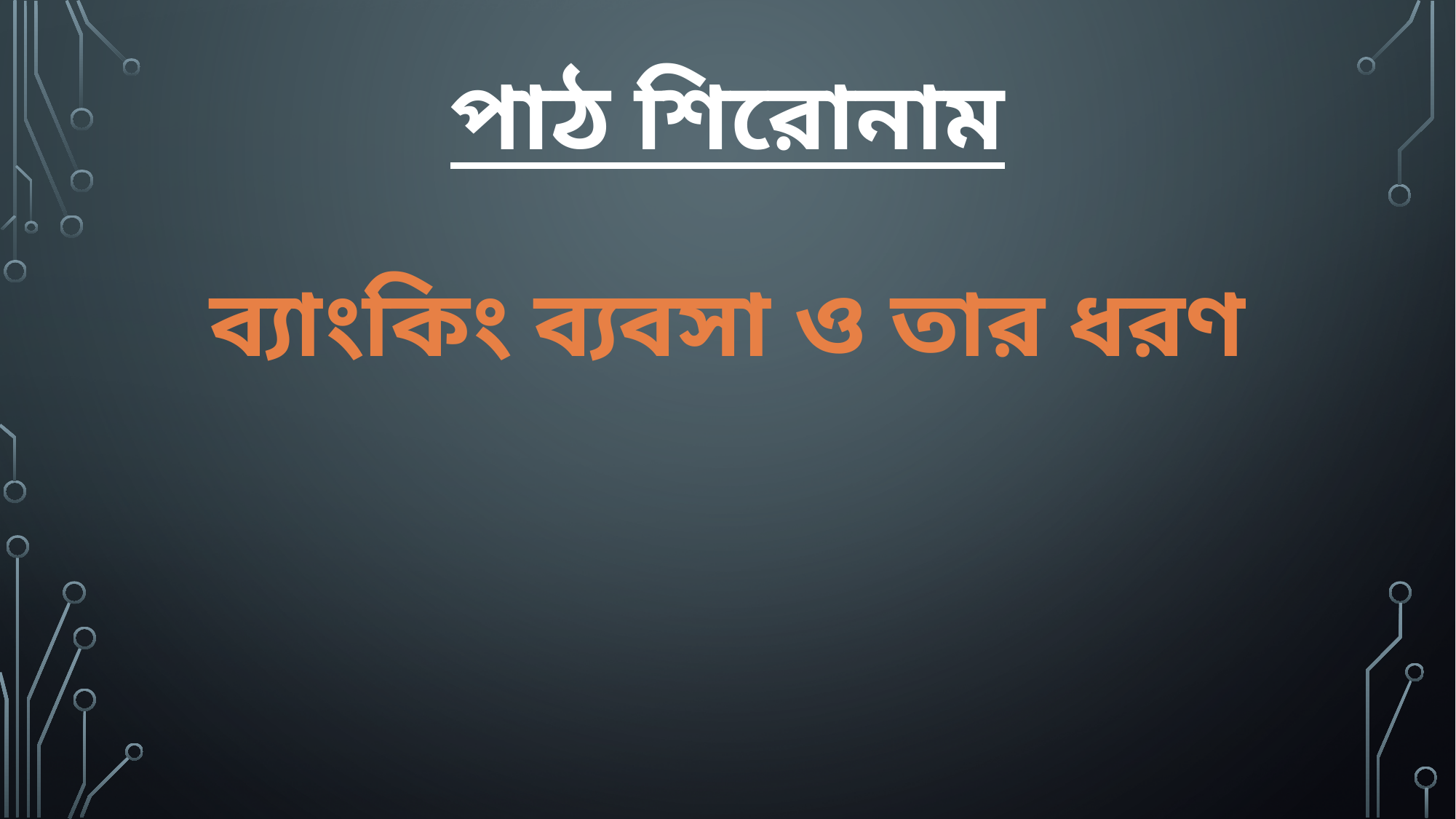

# পাঠ শিরোনাম
ব্যাংকিং ব্যবসা ও তার ধরণ